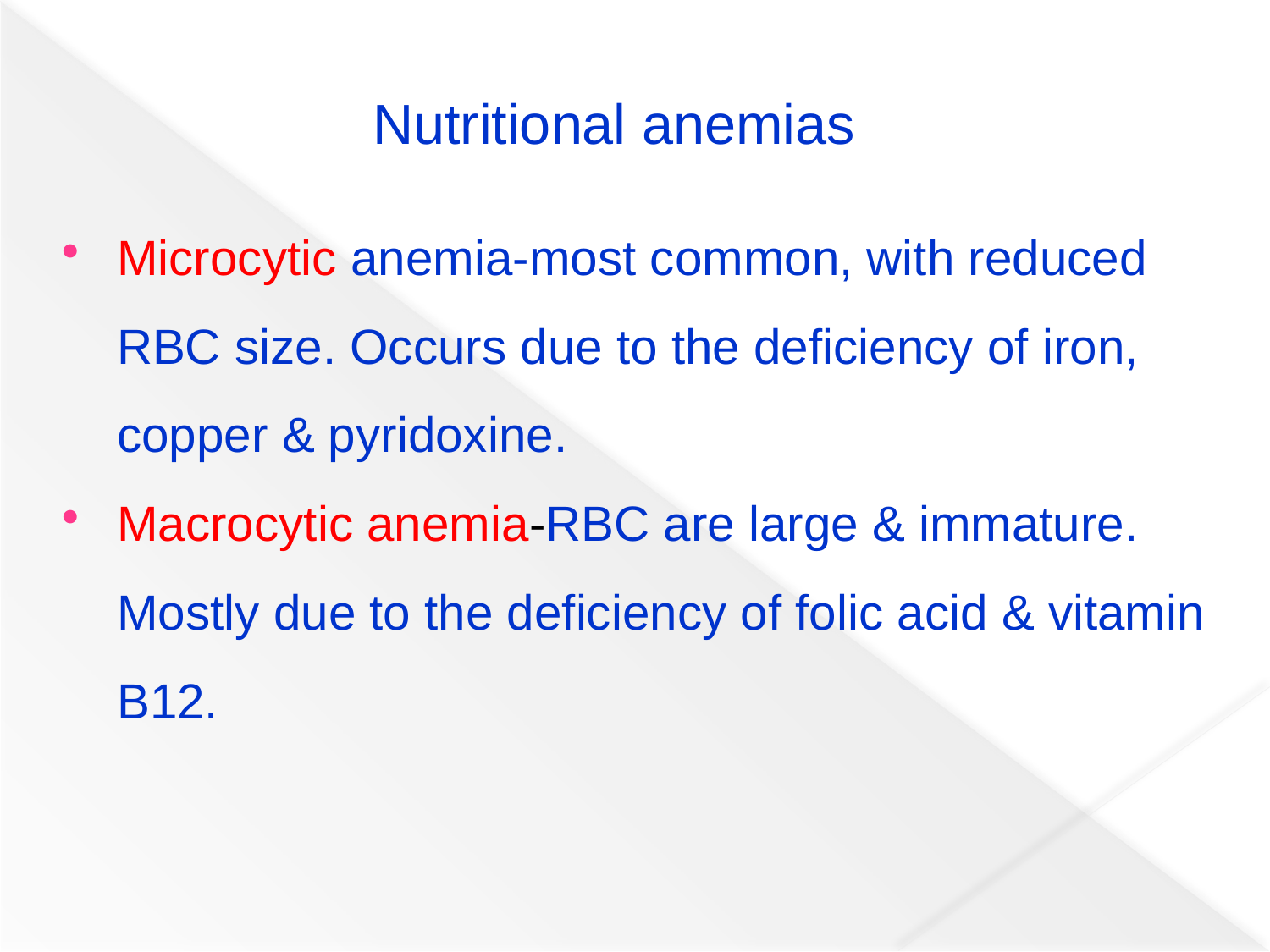

# Nutritional anemias
Microcytic anemia-most common, with reduced RBC size. Occurs due to the deficiency of iron, copper & pyridoxine.
Macrocytic anemia-RBC are large & immature.
	Mostly due to the deficiency of folic acid & vitamin B12.